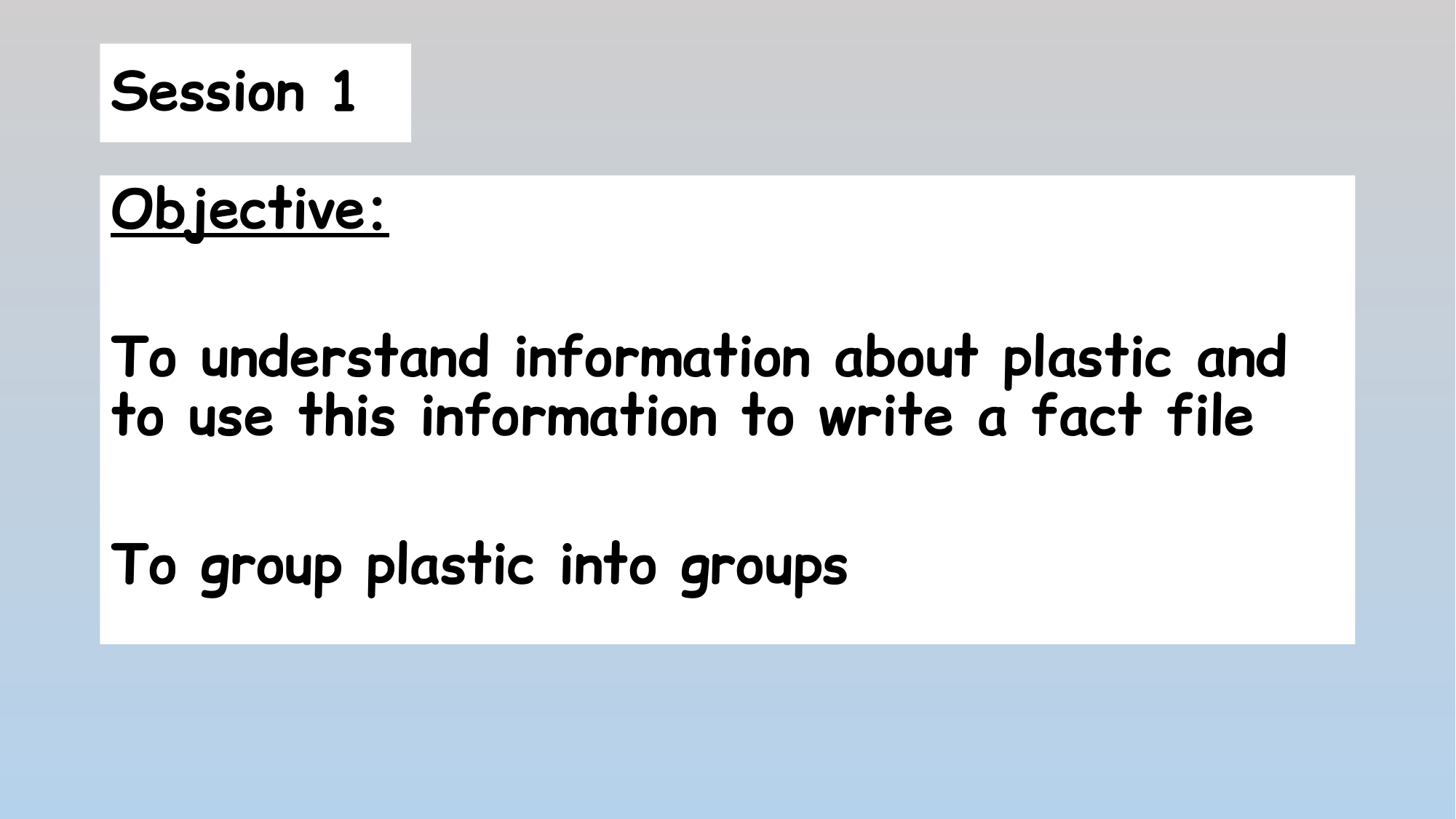

# Session 1
Objective:

To understand information about plastic and to use this information to write a fact file

To group plastic into groups